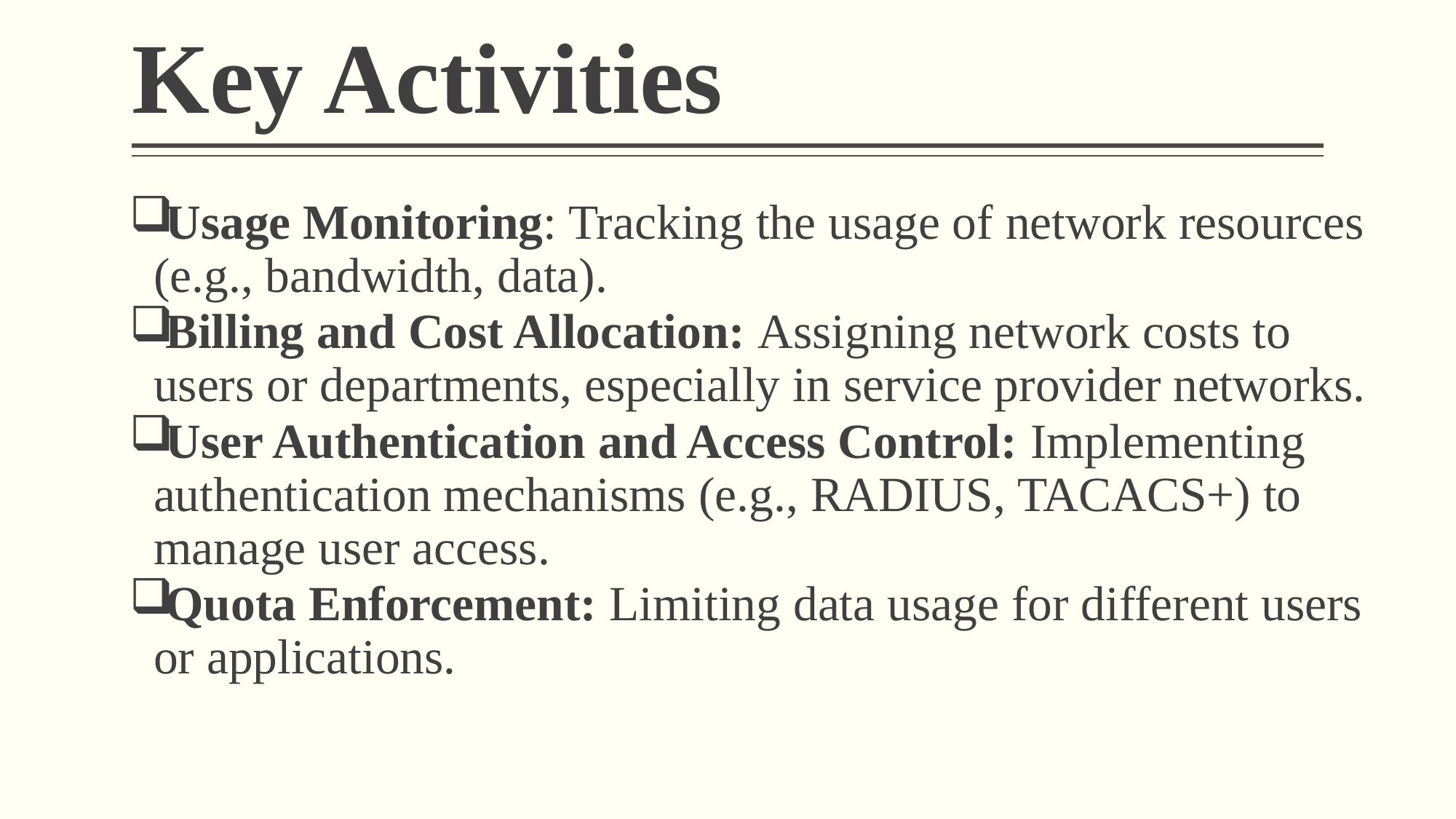

# Key Activities
Usage Monitoring: Tracking the usage of network resources (e.g., bandwidth, data).
Billing and Cost Allocation: Assigning network costs to users or departments, especially in service provider networks.
User Authentication and Access Control: Implementing authentication mechanisms (e.g., RADIUS, TACACS+) to manage user access.
Quota Enforcement: Limiting data usage for different users or applications.